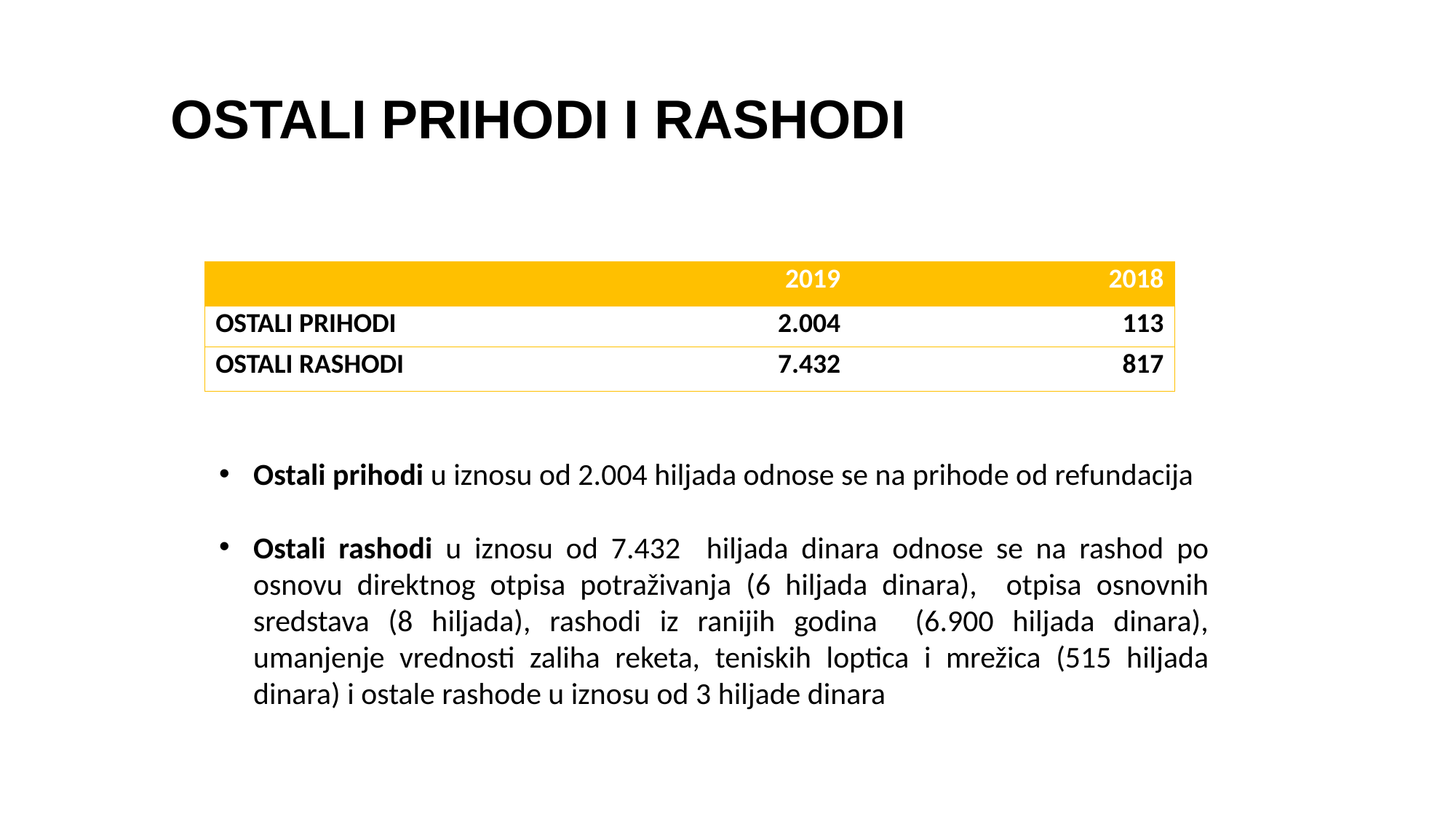

# OSTALI PRIHODI I RASHODI
|  | 2019 | 2018 |
| --- | --- | --- |
| OSTALI PRIHODI | 2.004 | 113 |
| OSTALI RASHODI | 7.432 | 817 |
Ostali prihodi u iznosu od 2.004 hiljada odnose se na prihode od refundacija

Ostali rashodi u iznosu od 7.432  hiljada dinara odnose se na rashod po osnovu direktnog otpisa potraživanja (6 hiljada dinara),  otpisa osnovnih sredstava (8 hiljada), rashodi iz ranijih godina  (6.900 hiljada dinara), umanjenje vrednosti zaliha reketa, teniskih loptica i mrežica (515 hiljada dinara) i ostale rashode u iznosu od 3 hiljade dinara